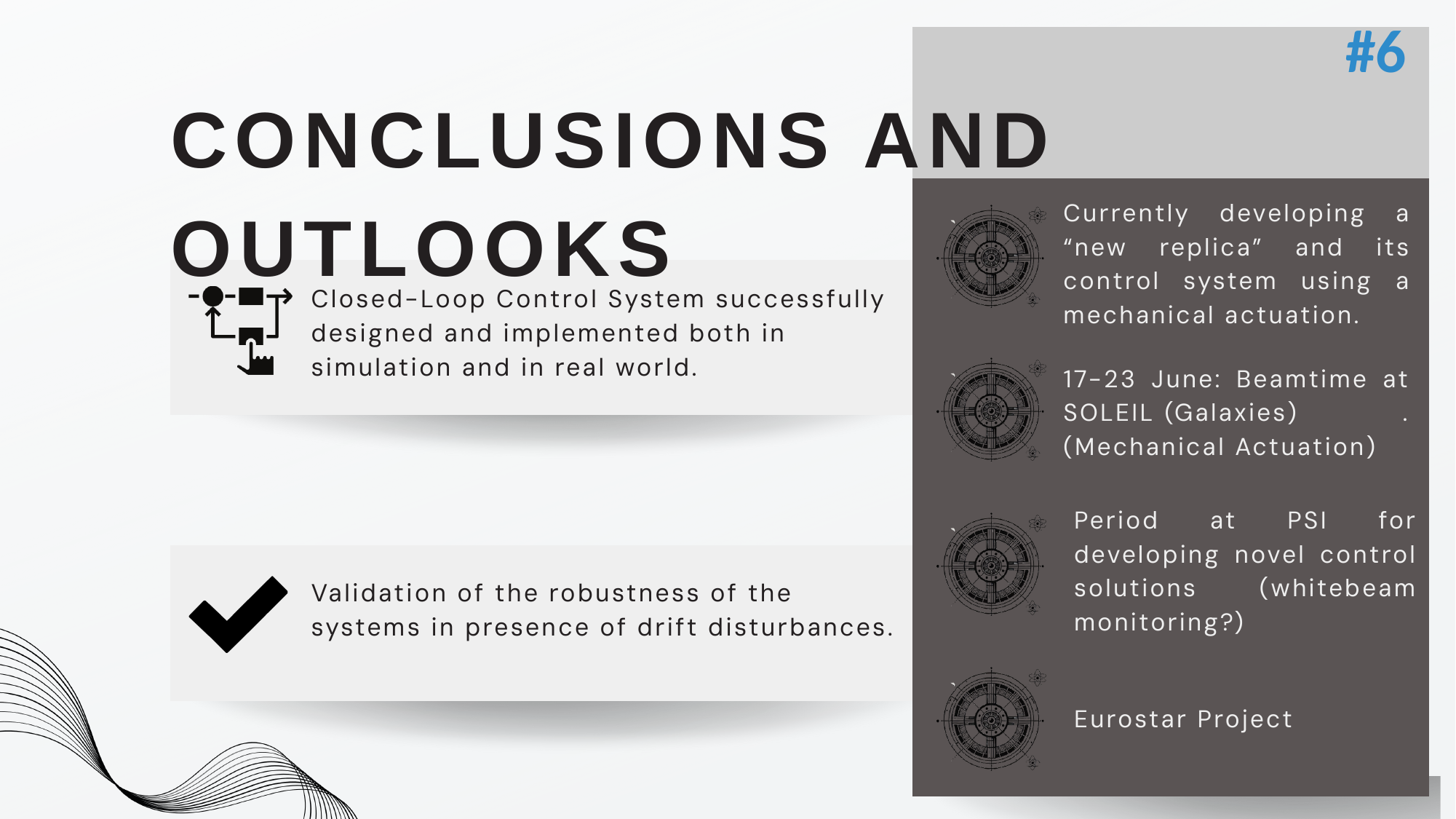

#6

CONCLUSIONS AND OUTLOOKS

Currently developing a “new replica” and its control system using a mechanical actuation.

Closed-Loop Control System successfully designed and implemented both in simulation and in real world.

17-23 June: Beamtime at SOLEIL (Galaxies)           . (Mechanical Actuation)

Period at PSI for developing novel control solutions (whitebeam monitoring?)

Validation of the robustness of the systems in presence of drift disturbances.

Eurostar Project